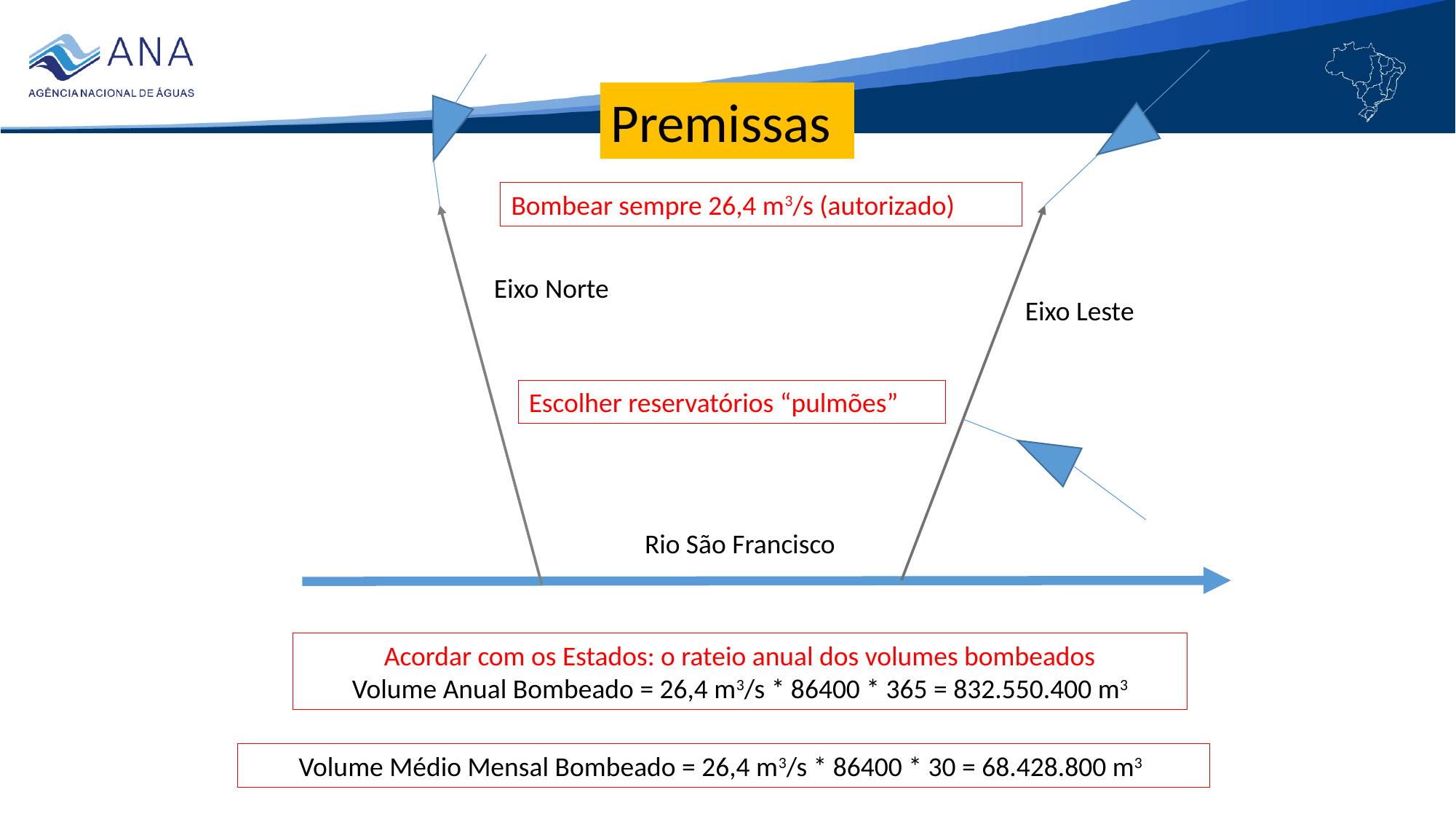

Premissas

Bombear sempre 26,4 m3/s (autorizado)
Eixo Norte
Eixo Leste
Escolher reservatórios “pulmões”

Rio São Francisco
Acordar com os Estados: o rateio anual dos volumes bombeados
Volume Anual Bombeado = 26,4 m3/s * 86400 * 365 = 832.550.400 m3
Volume Médio Mensal Bombeado = 26,4 m3/s * 86400 * 30 = 68.428.800 m3